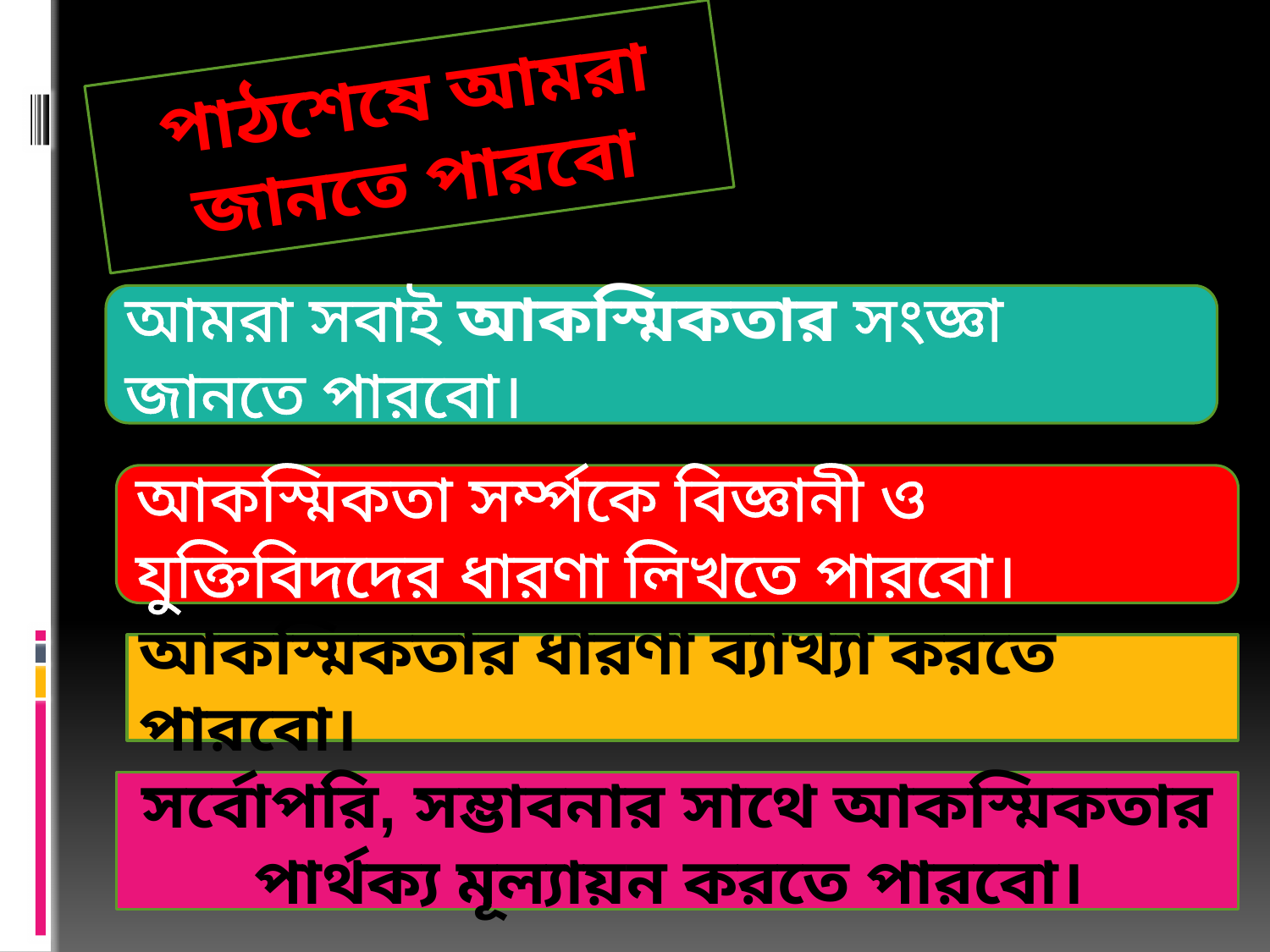

পাঠশেষে আমরা জানতে পারবো
আমরা সবাই আকস্মিকতার সংজ্ঞা জানতে পারবো।
আকস্মিকতা সর্ম্পকে বিজ্ঞানী ও যুক্তিবিদদের ধারণা লিখতে পারবো।
আকস্মিকতার ধারণা ব্যাখ্যা করতে পারবো।
সর্বোপরি, সম্ভাবনার সাথে আকস্মিকতার পার্থক্য মূল্যায়ন করতে পারবো।